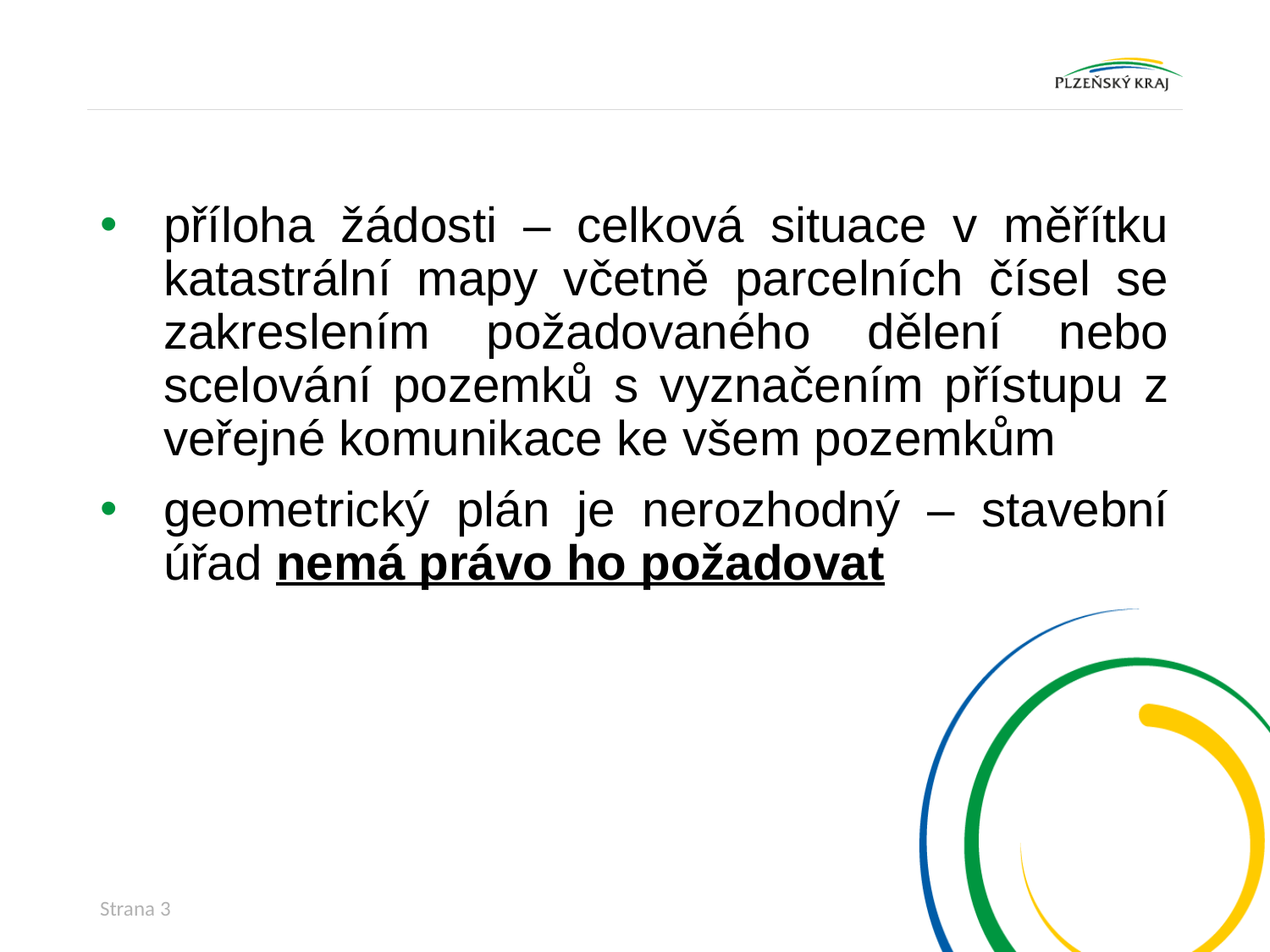

#
příloha žádosti – celková situace v měřítku katastrální mapy včetně parcelních čísel se zakreslením požadovaného dělení nebo scelování pozemků s vyznačením přístupu z veřejné komunikace ke všem pozemkům
geometrický plán je nerozhodný – stavební úřad nemá právo ho požadovat
Strana 3